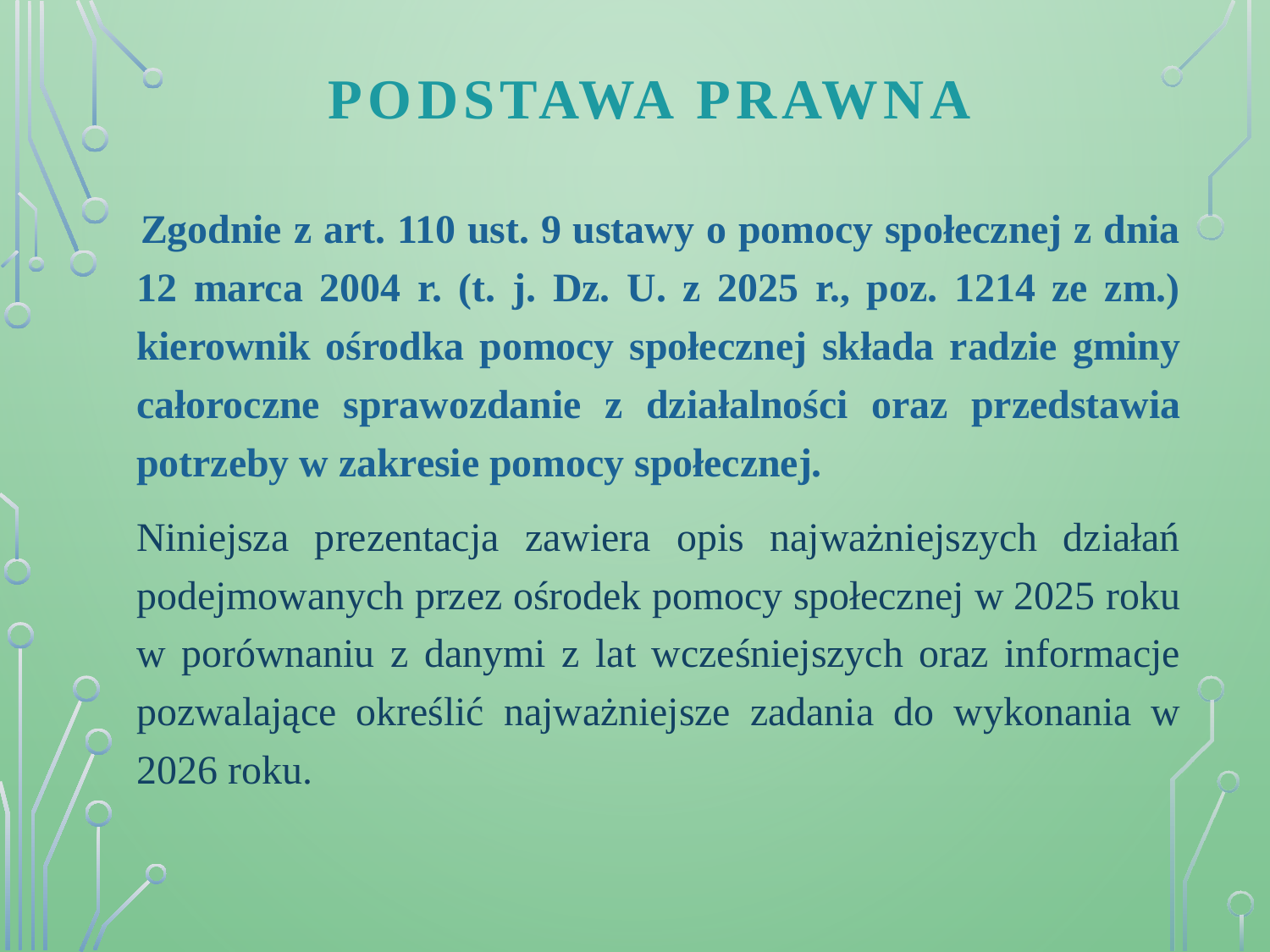

# PODSTAWA PRAWNA
   Zgodnie z art. 110 ust. 9 ustawy o pomocy społecznej z dnia 12 marca 2004 r. (t. j. Dz. U. z 2025 r., poz. 1214 ze zm.) kierownik ośrodka pomocy społecznej składa radzie gminy całoroczne sprawozdanie z działalności oraz przedstawia potrzeby w zakresie pomocy społecznej.
	Niniejsza prezentacja zawiera opis najważniejszych działań podejmowanych przez ośrodek pomocy społecznej w 2025 roku w porównaniu z danymi z lat wcześniejszych oraz informacje pozwalające określić najważniejsze zadania do wykonania w 2026 roku.